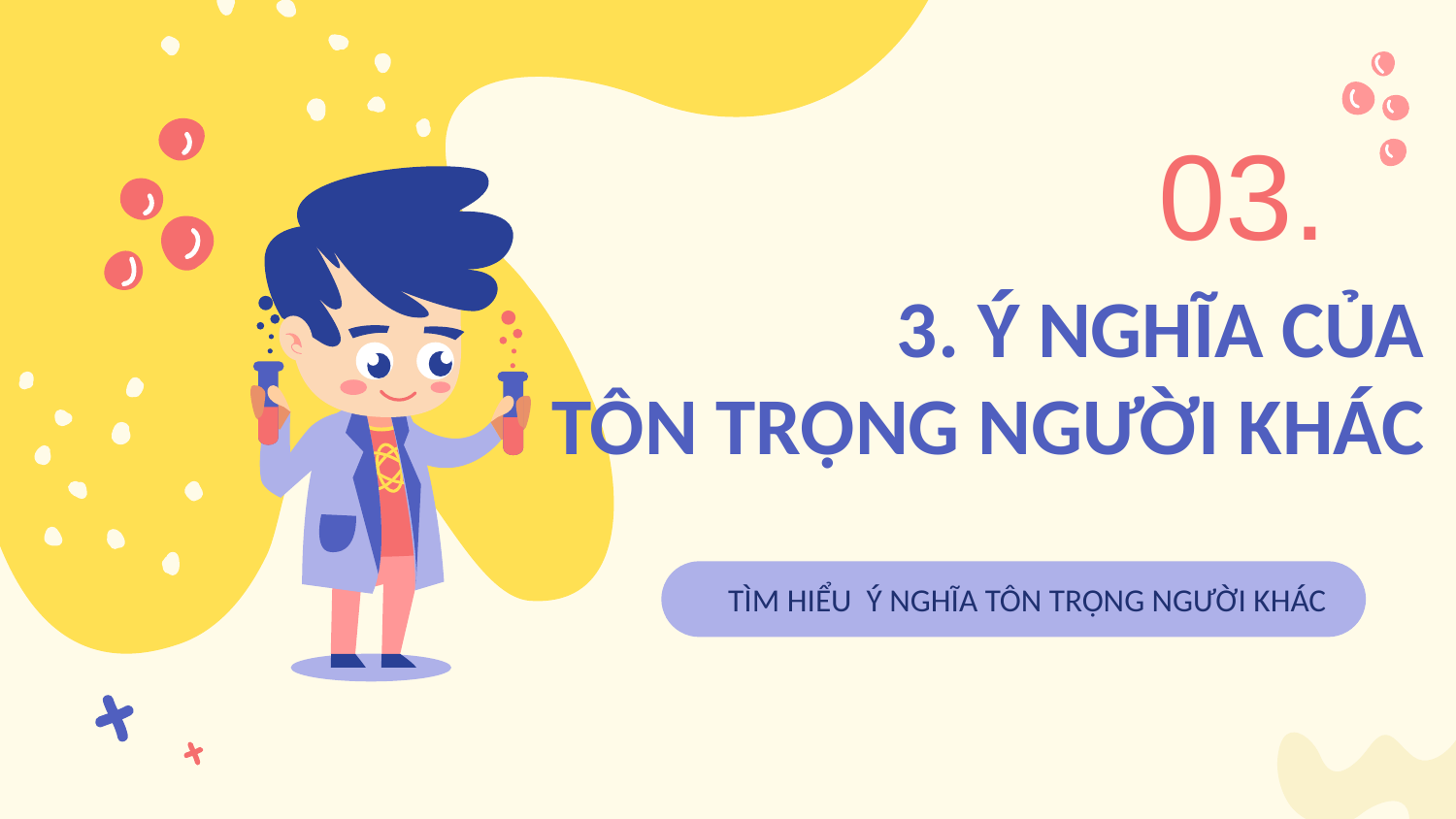

03.

# 3. Ý NGHĨA CỦA TÔN TRỌNG NGƯỜI KHÁC

TÌM HIỂU  Ý NGHĨA TÔN TRỌNG NGƯỜI KHÁC